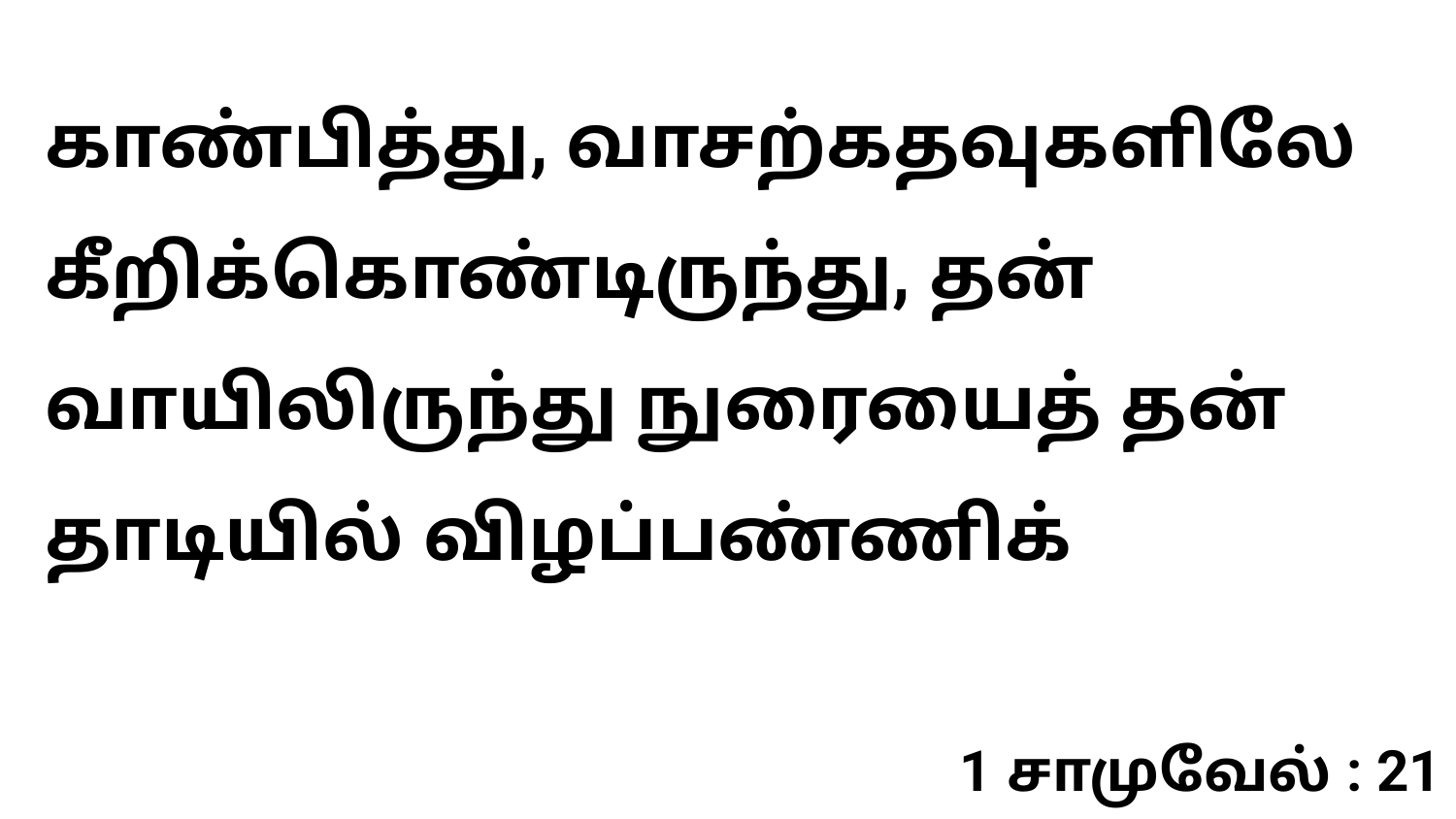

காண்பித்து, வாசற்கதவுகளிலே கீறிக்கொண்டிருந்து, தன் வாயிலிருந்து நுரையைத் தன் தாடியில் விழப்பண்ணிக்
1 சாமுவேல் : 21